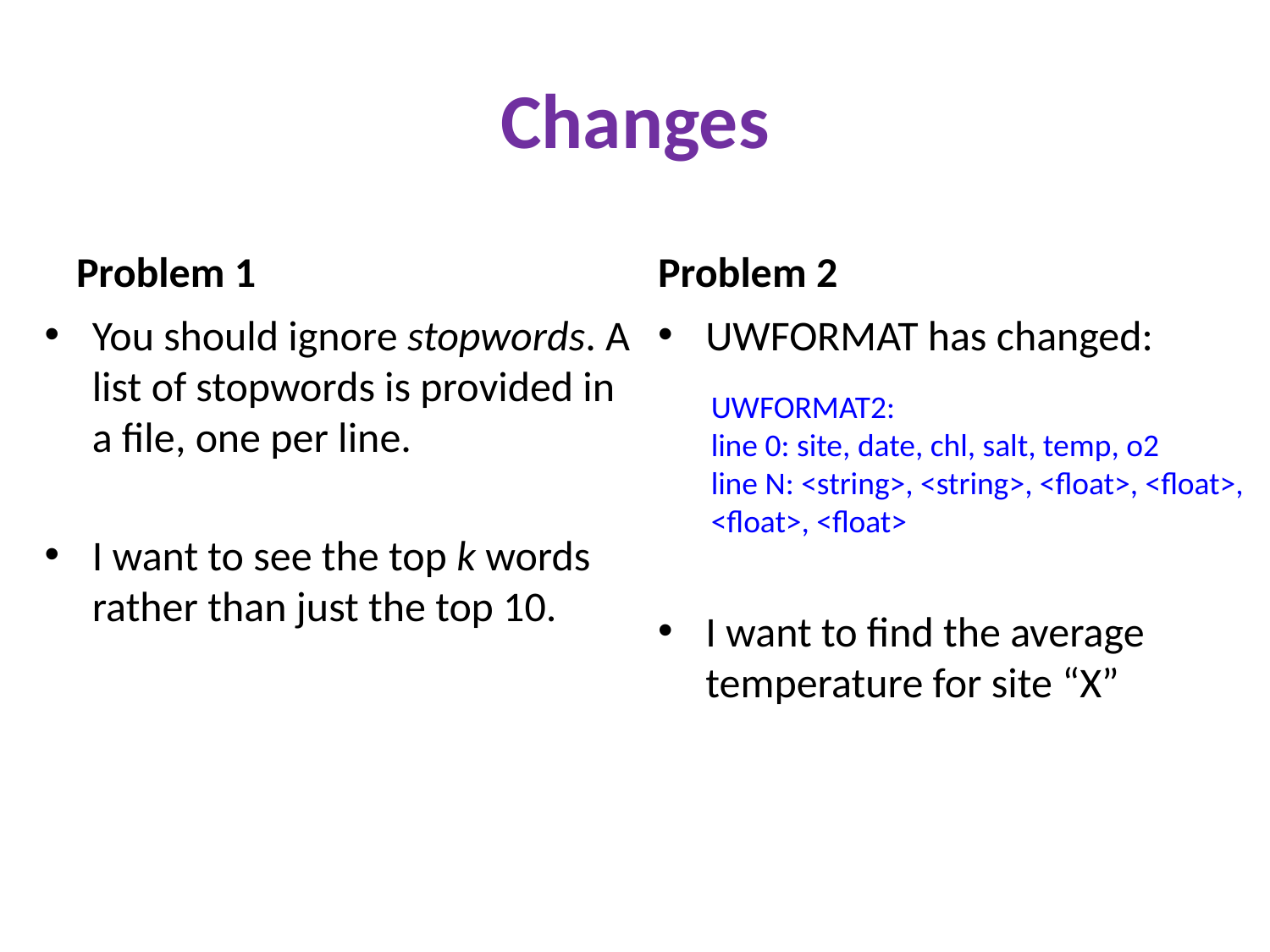

# Changes
Problem 1
Problem 2
You should ignore stopwords. A list of stopwords is provided in a file, one per line.

I want to see the top k words rather than just the top 10.
UWFORMAT has changed:

I want to find the average temperature for site “X”
UWFORMAT2:
line 0: site, date, chl, salt, temp, o2
line N: <string>, <string>, <float>, <float>, <float>, <float>